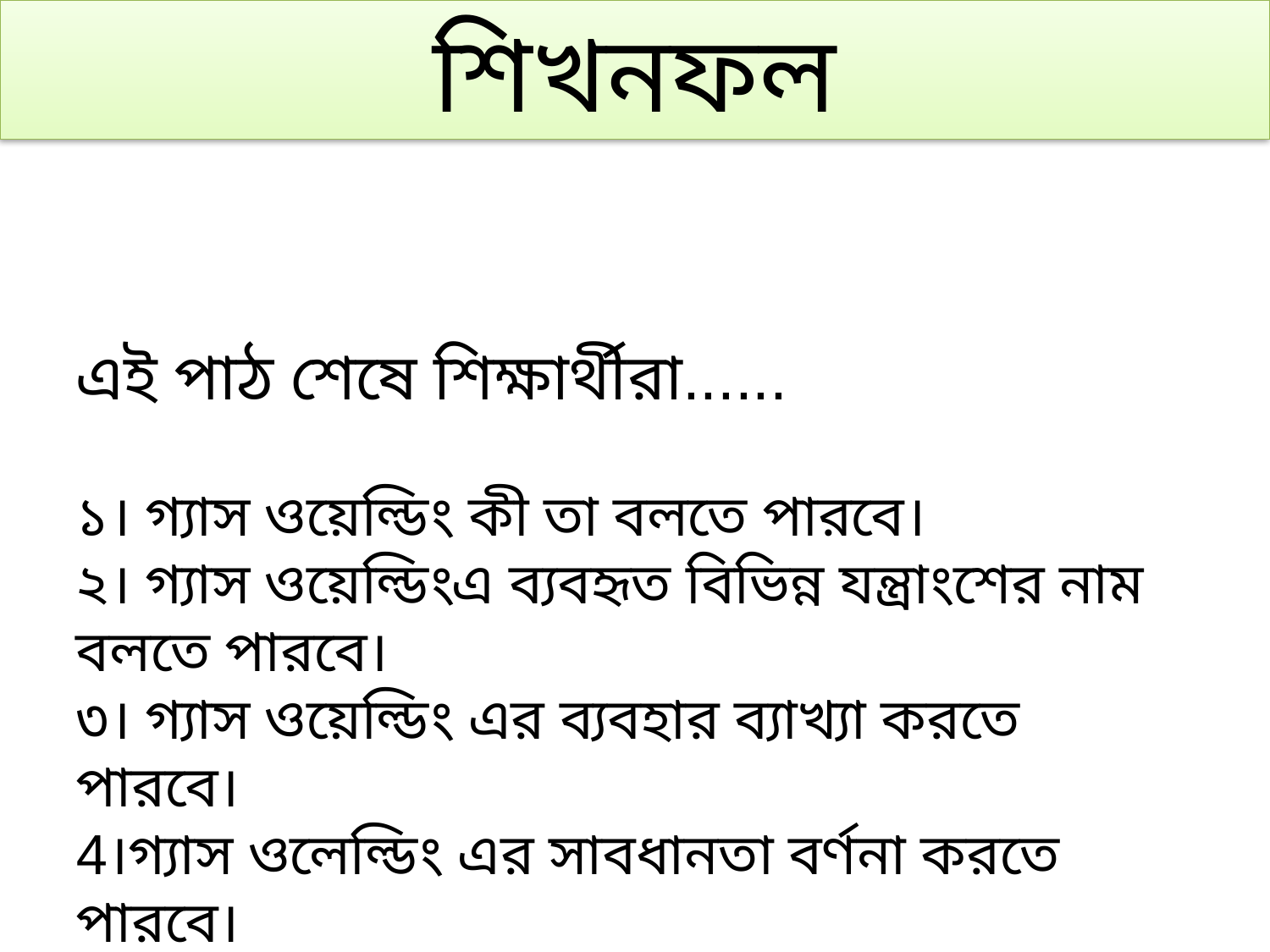

শিখনফল

এই পাঠ শেষে শিক্ষার্থীরা......

১। গ্যাস ওয়েল্ডিং কী তা বলতে পারবে।
২। গ্যাস ওয়েল্ডিংএ ব্যবহৃত বিভিন্ন যন্ত্রাংশের নাম বলতে পারবে।
৩। গ্যাস ওয়েল্ডিং এর ব্যবহার ব্যাখ্যা করতে পারবে।
4।গ্যাস ওলেল্ডিং এর সাবধানতা বর্ণনা করতে পারবে।